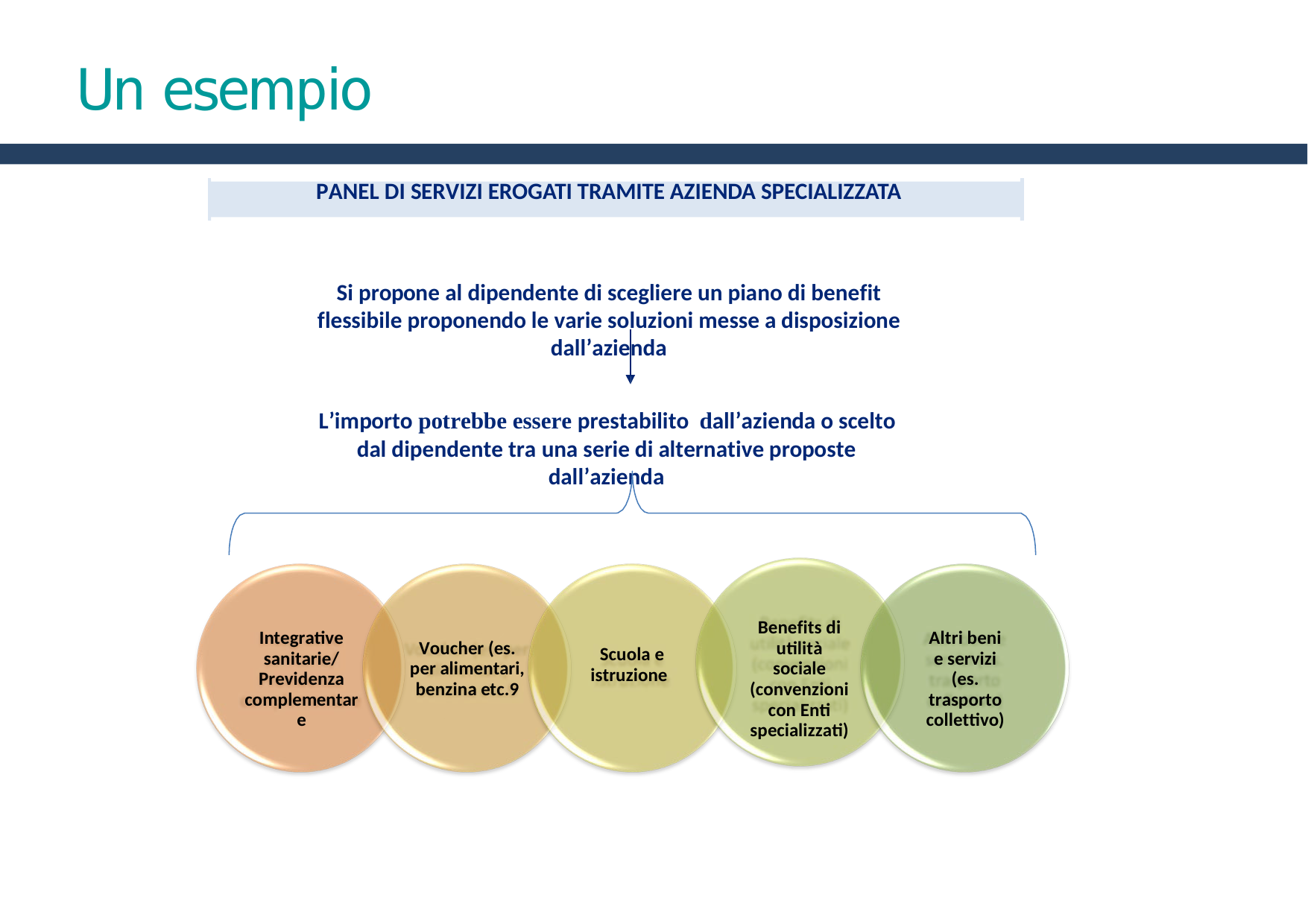

# Un esempio

PANEL DI SERVIZI EROGATI TRAMITE AZIENDA SPECIALIZZATA

Si propone al dipendente di scegliere un piano di benefit flessibile proponendo le varie soluzioni messe a disposizione dall’azienda

L’importo potrebbe essere prestabilito  dall’azienda o scelto dal dipendente tra una serie di alternative proposte dall’azienda

Benefits di utilità sociale (convenzioni con Enti specializzati)
Integrative sanitarie/ Previdenza complementare
Altri beni e servizi (es. trasporto collettivo)
Voucher (es. per alimentari, benzina etc.9
Scuola e istruzione